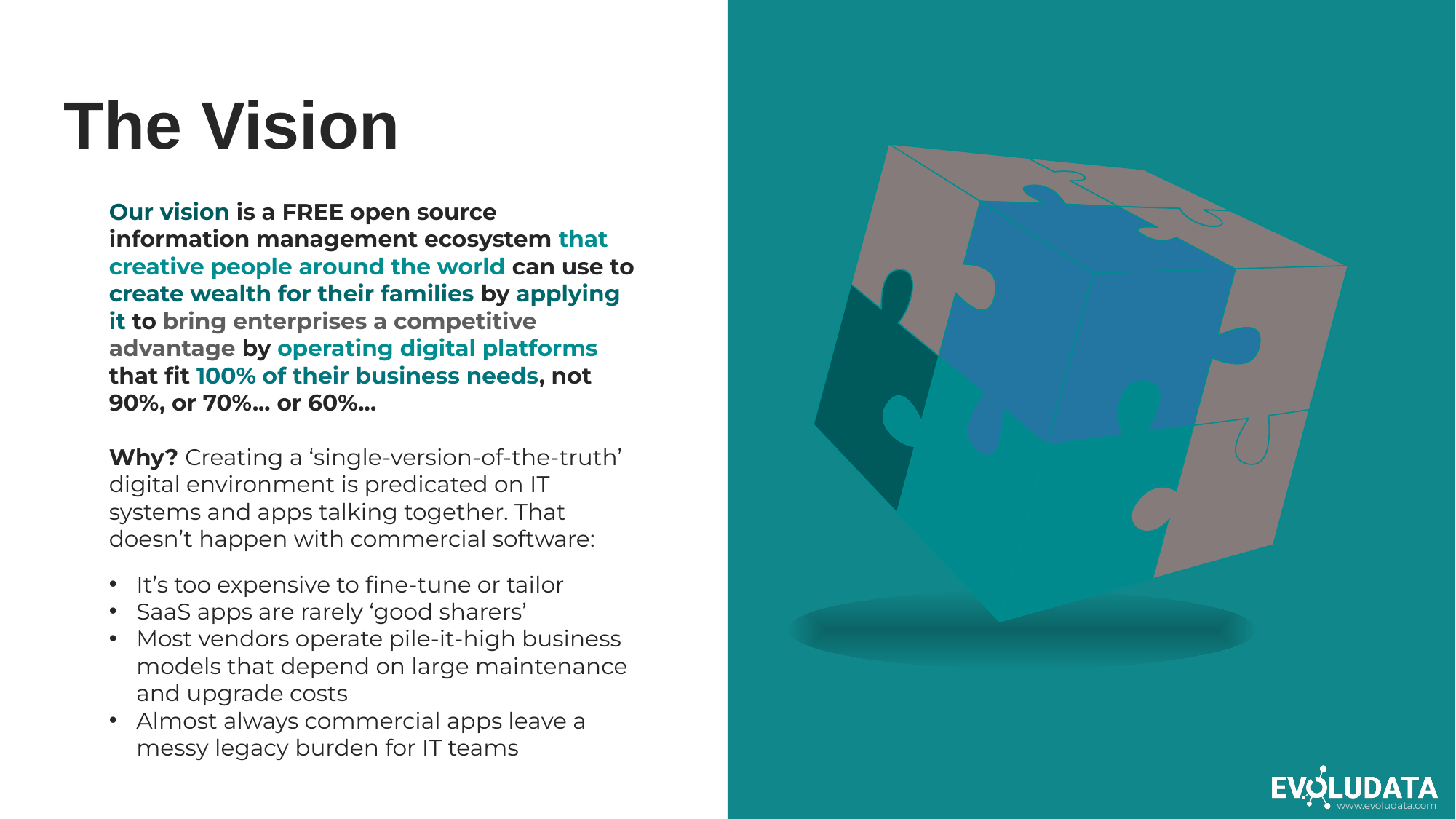

# The Vision

Our vision is a FREE open source information management ecosystem that creative people around the world can use to create wealth for their families by applying it to bring enterprises a competitive advantage by operating digital platforms that fit 100% of their business needs, not 90%, or 70%... or 60%...

Why? Creating a ‘single-version-of-the-truth’ digital environment is predicated on IT systems and apps talking together. That doesn’t happen with commercial software:
It’s too expensive to fine-tune or tailor
SaaS apps are rarely ‘good sharers’
Most vendors operate pile-it-high business models that depend on large maintenance and upgrade costs
Almost always commercial apps leave a messy legacy burden for IT teams